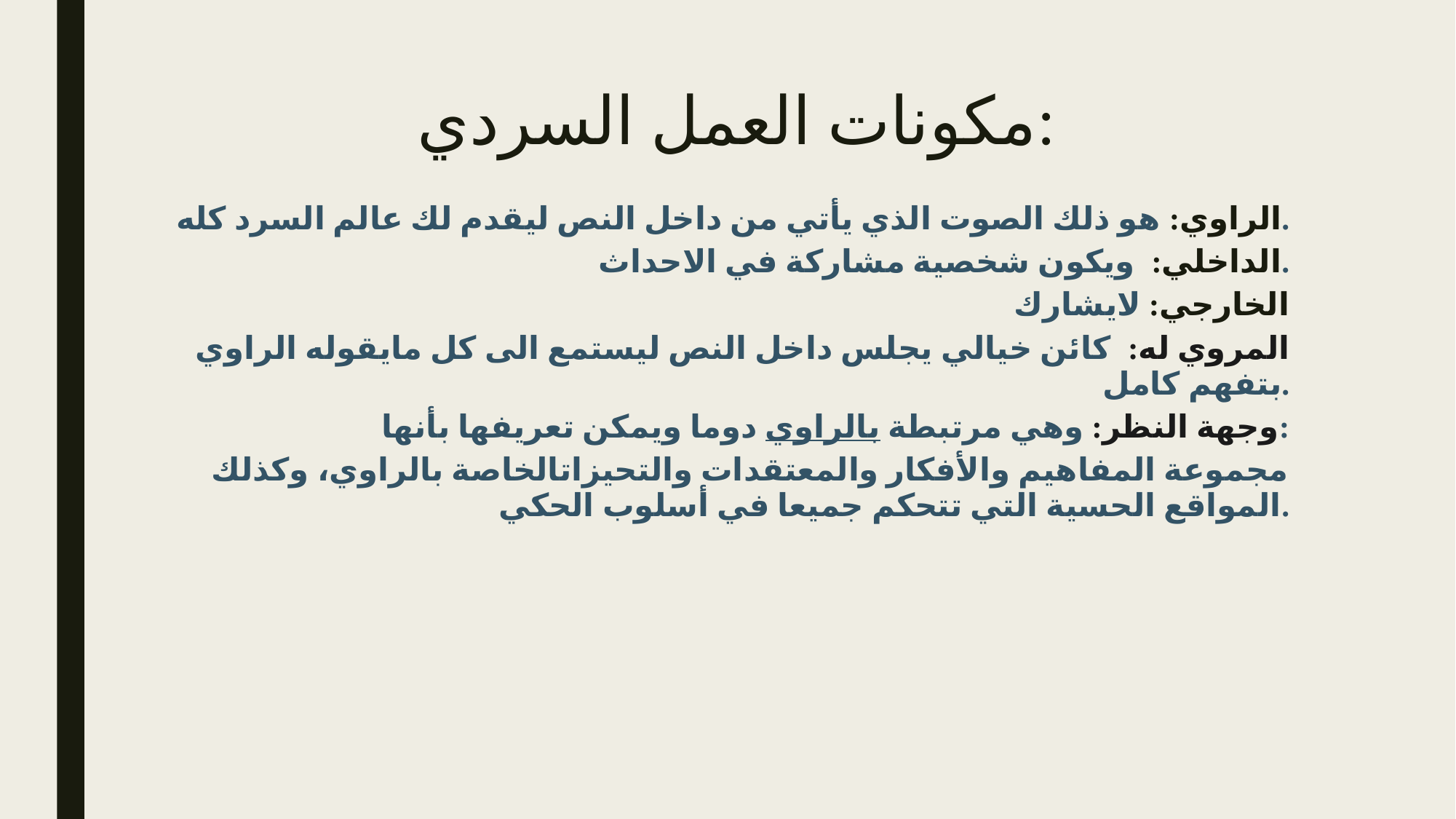

# مكونات العمل السردي:
الراوي: هو ذلك الصوت الذي يأتي من داخل النص ليقدم لك عالم السرد كله.
الداخلي:  ويكون شخصية مشاركة في الاحداث.
الخارجي: لايشارك
المروي له:  كائن خيالي يجلس داخل النص ليستمع الى كل مايقوله الراوي بتفهم كامل.
وجهة النظر: وهي مرتبطة بالراوي دوما ويمكن تعريفها بأنها:
مجموعة المفاهيم والأفكار والمعتقدات والتحيزاتالخاصة بالراوي، وكذلك المواقع الحسية التي تتحكم جميعا في أسلوب الحكي.